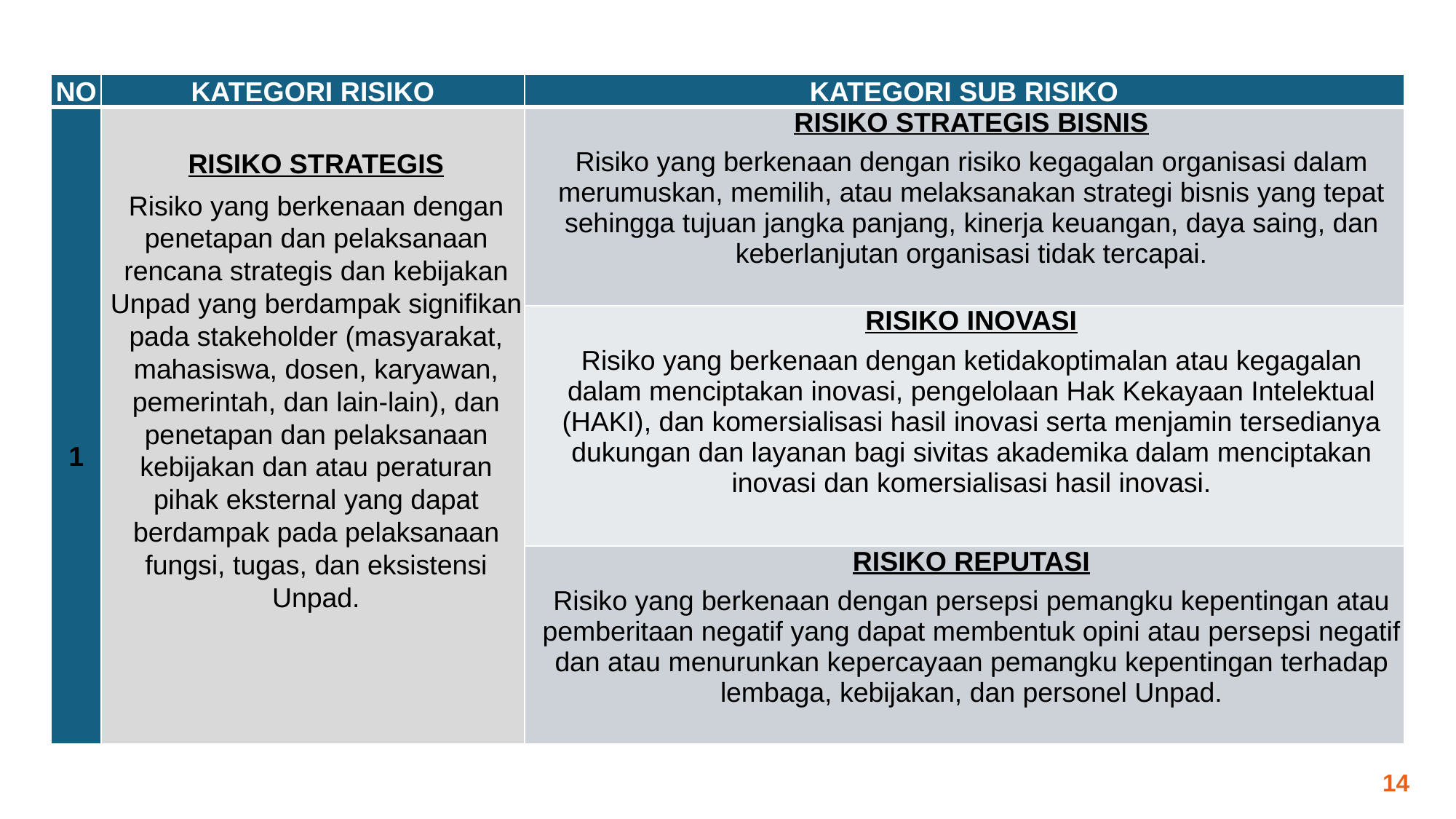

| NO | KATEGORI RISIKO | KATEGORI SUB RISIKO |
| --- | --- | --- |
| 1 | RISIKO STRATEGIS Risiko yang berkenaan dengan penetapan dan pelaksanaan rencana strategis dan kebijakan Unpad yang berdampak signifikan pada stakeholder (masyarakat, mahasiswa, dosen, karyawan, pemerintah, dan lain-lain), dan penetapan dan pelaksanaan kebijakan dan atau peraturan pihak eksternal yang dapat berdampak pada pelaksanaan fungsi, tugas, dan eksistensi Unpad. | RISIKO STRATEGIS BISNIS Risiko yang berkenaan dengan risiko kegagalan organisasi dalam merumuskan, memilih, atau melaksanakan strategi bisnis yang tepat sehingga tujuan jangka panjang, kinerja keuangan, daya saing, dan keberlanjutan organisasi tidak tercapai. |
|  |  | RISIKO INOVASI Risiko yang berkenaan dengan ketidakoptimalan atau kegagalan dalam menciptakan inovasi, pengelolaan Hak Kekayaan Intelektual (HAKI), dan komersialisasi hasil inovasi serta menjamin tersedianya dukungan dan layanan bagi sivitas akademika dalam menciptakan inovasi dan komersialisasi hasil inovasi. |
|  |  | RISIKO REPUTASI Risiko yang berkenaan dengan persepsi pemangku kepentingan atau pemberitaan negatif yang dapat membentuk opini atau persepsi negatif dan atau menurunkan kepercayaan pemangku kepentingan terhadap lembaga, kebijakan, dan personel Unpad. |
14